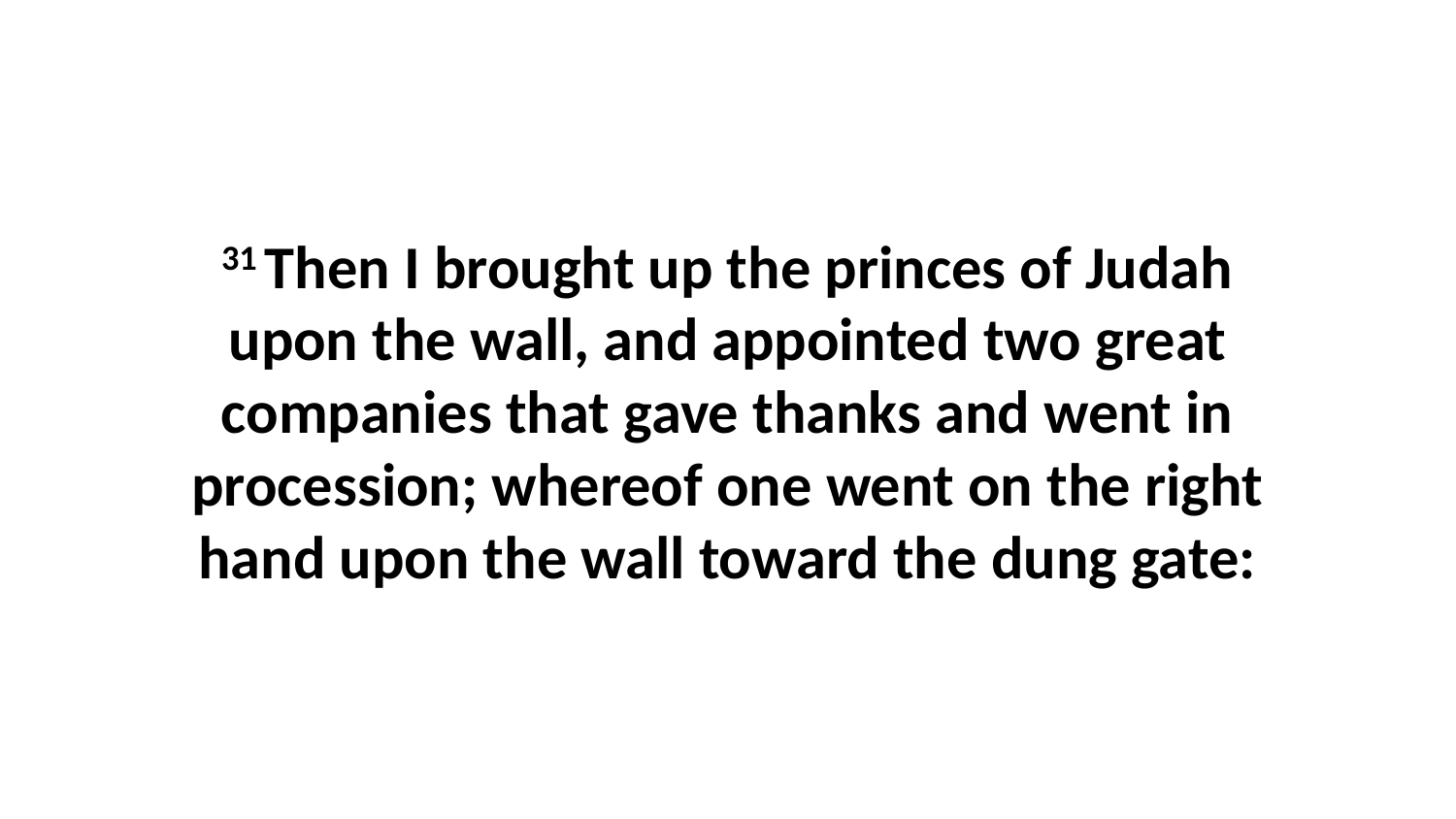

31 Then I brought up the princes of Judah upon the wall, and appointed two great companies that gave thanks and went in procession; whereof one went on the right hand upon the wall toward the dung gate: